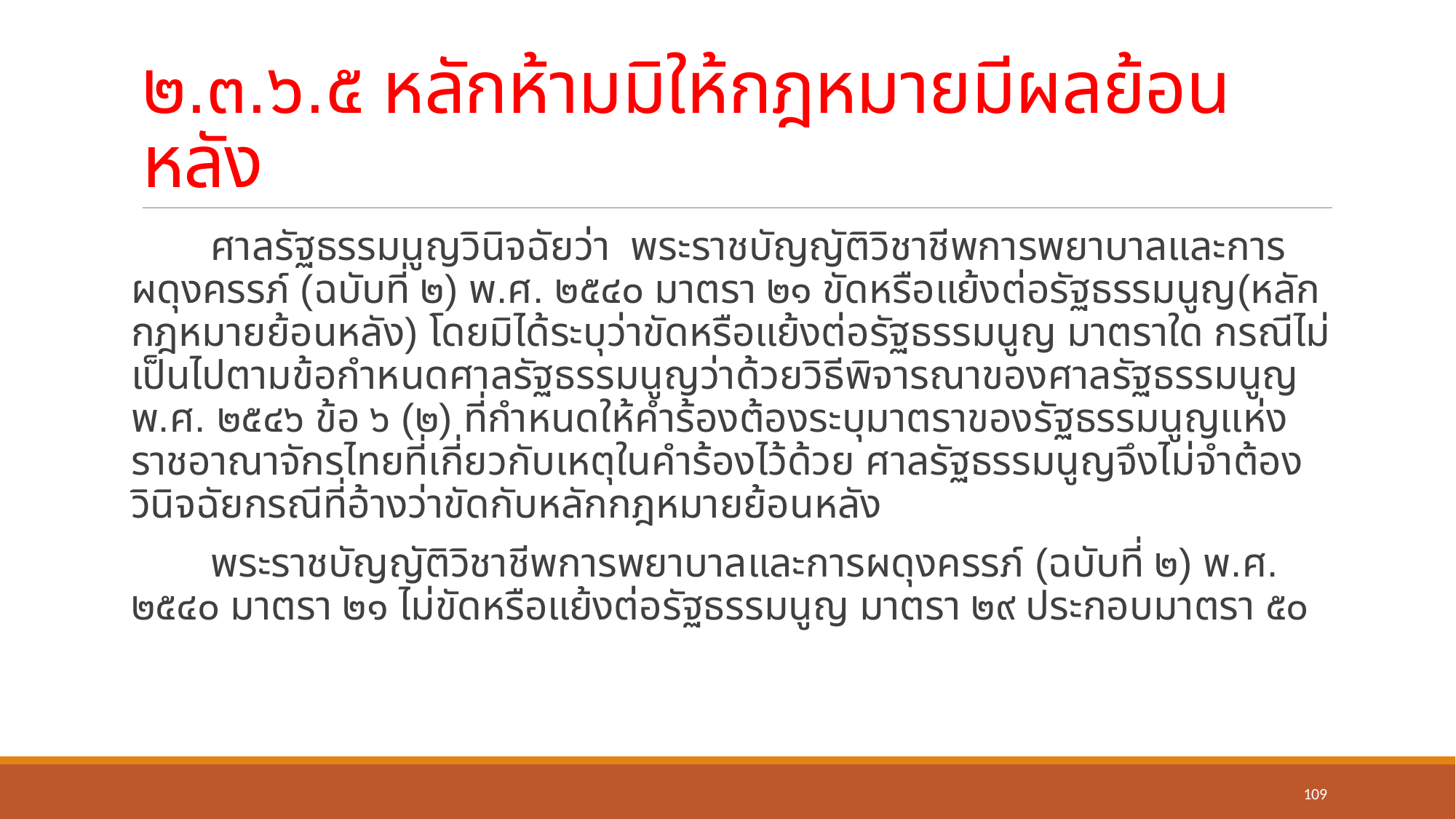

# ๒.๓.๖.๕ หลักห้ามมิให้กฎหมายมีผลย้อนหลัง
	ศาลรัฐธรรมนูญวินิจฉัยว่า  พระราชบัญญัติวิชาชีพการพยาบาลและการผดุงครรภ์ (ฉบับที่ ๒) พ.ศ. ๒๕๔๐ มาตรา ๒๑ ขัดหรือแย้งต่อรัฐธรรมนูญ(หลักกฎหมายย้อนหลัง) โดยมิได้ระบุว่าขัดหรือแย้งต่อรัฐธรรมนูญ มาตราใด กรณีไม่เป็นไปตามข้อกำหนดศาลรัฐธรรมนูญว่าด้วยวิธีพิจารณาของศาลรัฐธรรมนูญ พ.ศ. ๒๕๔๖ ข้อ ๖ (๒) ที่กำหนดให้คำร้องต้องระบุมาตราของรัฐธรรมนูญแห่งราชอาณาจักรไทยที่เกี่ยวกับเหตุในคำร้องไว้ด้วย ศาลรัฐธรรมนูญจึงไม่จำต้องวินิจฉัยกรณีที่อ้างว่าขัดกับหลักกฎหมายย้อนหลัง
	พระราชบัญญัติวิชาชีพการพยาบาลและการผดุงครรภ์ (ฉบับที่ ๒) พ.ศ. ๒๕๔๐ มาตรา ๒๑ ไม่ขัดหรือแย้งต่อรัฐธรรมนูญ มาตรา ๒๙ ประกอบมาตรา ๕๐
109